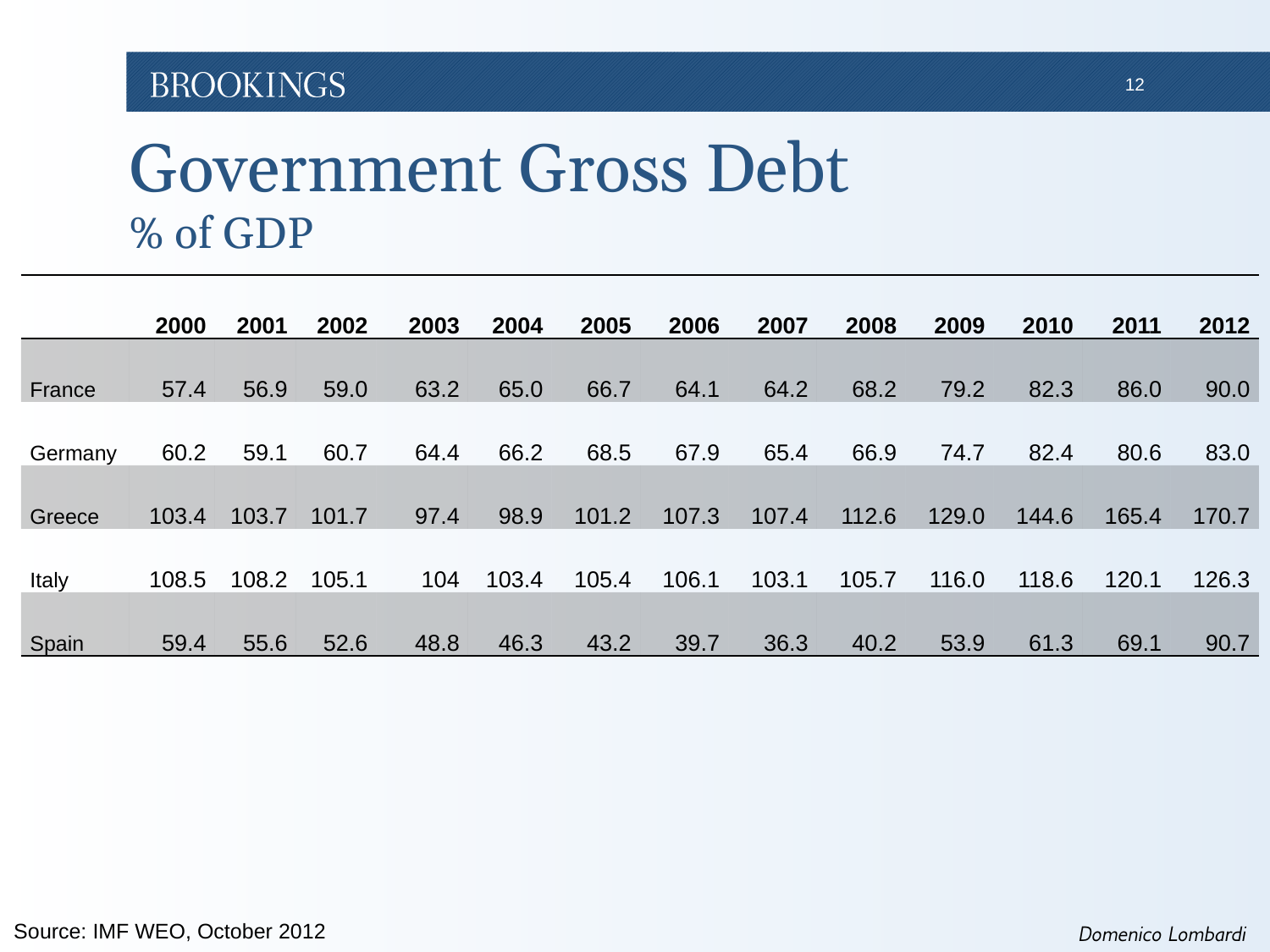

# Government Gross Debt % of GDP
|  | 2000 | 2001 | 2002 | 2003 | 2004 | 2005 | 2006 | 2007 | 2008 | 2009 | 2010 | 2011 | 2012 |
| --- | --- | --- | --- | --- | --- | --- | --- | --- | --- | --- | --- | --- | --- |
| France | 57.4 | 56.9 | 59.0 | 63.2 | 65.0 | 66.7 | 64.1 | 64.2 | 68.2 | 79.2 | 82.3 | 86.0 | 90.0 |
| Germany | 60.2 | 59.1 | 60.7 | 64.4 | 66.2 | 68.5 | 67.9 | 65.4 | 66.9 | 74.7 | 82.4 | 80.6 | 83.0 |
| Greece | 103.4 | 103.7 | 101.7 | 97.4 | 98.9 | 101.2 | 107.3 | 107.4 | 112.6 | 129.0 | 144.6 | 165.4 | 170.7 |
| Italy | 108.5 | 108.2 | 105.1 | 104 | 103.4 | 105.4 | 106.1 | 103.1 | 105.7 | 116.0 | 118.6 | 120.1 | 126.3 |
| Spain | 59.4 | 55.6 | 52.6 | 48.8 | 46.3 | 43.2 | 39.7 | 36.3 | 40.2 | 53.9 | 61.3 | 69.1 | 90.7 |
Source: IMF WEO, October 2012
Domenico Lombardi